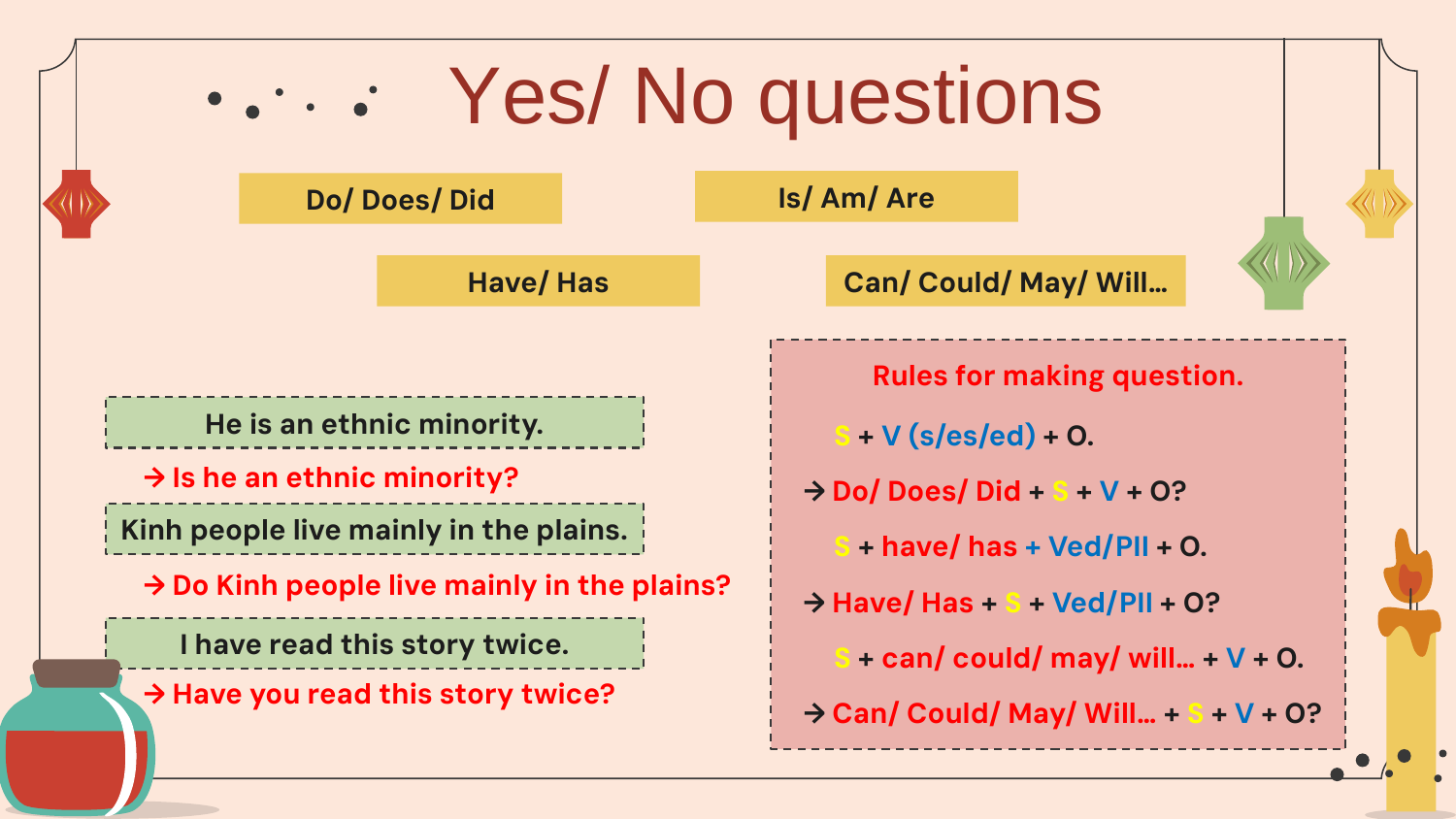

# Yes/ No questions

Is/ Am/ Are
Do/ Does/ Did
Have/ Has
Can/ Could/ May/ Will…
Rules for making question.

He is an ethnic minority.
S + V (s/es/ed) + O.
→ Is he an ethnic minority?
→ Do/ Does/ Did + S + V + O?
Kinh people live mainly in the plains.
S + have/ has + Ved/PII + O.

→ Do Kinh people live mainly in the plains?
→ Have/ Has + S + Ved/PII + O?
I have read this story twice.
S + can/ could/ may/ will… + V + O.

→ Have you read this story twice?
→ Can/ Could/ May/ Will… + S + V + O?